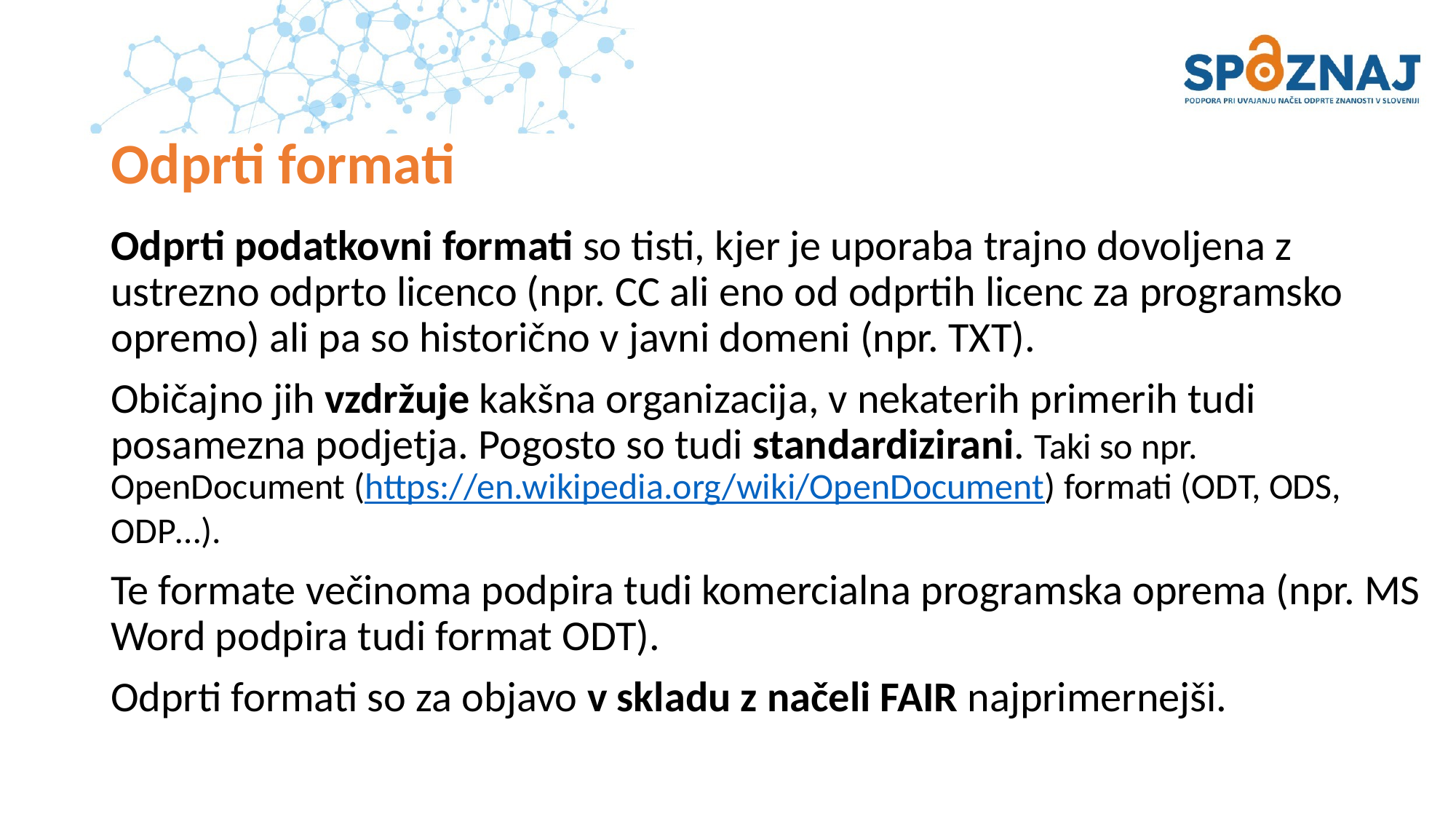

# Odprti formati
Odprti podatkovni formati so tisti, kjer je uporaba trajno dovoljena z ustrezno odprto licenco (npr. CC ali eno od odprtih licenc za programsko opremo) ali pa so historično v javni domeni (npr. TXT).
Običajno jih vzdržuje kakšna organizacija, v nekaterih primerih tudi posamezna podjetja. Pogosto so tudi standardizirani. Taki so npr. OpenDocument (https://en.wikipedia.org/wiki/OpenDocument) formati (ODT, ODS, ODP…).
Te formate večinoma podpira tudi komercialna programska oprema (npr. MS Word podpira tudi format ODT).
Odprti formati so za objavo v skladu z načeli FAIR najprimernejši.